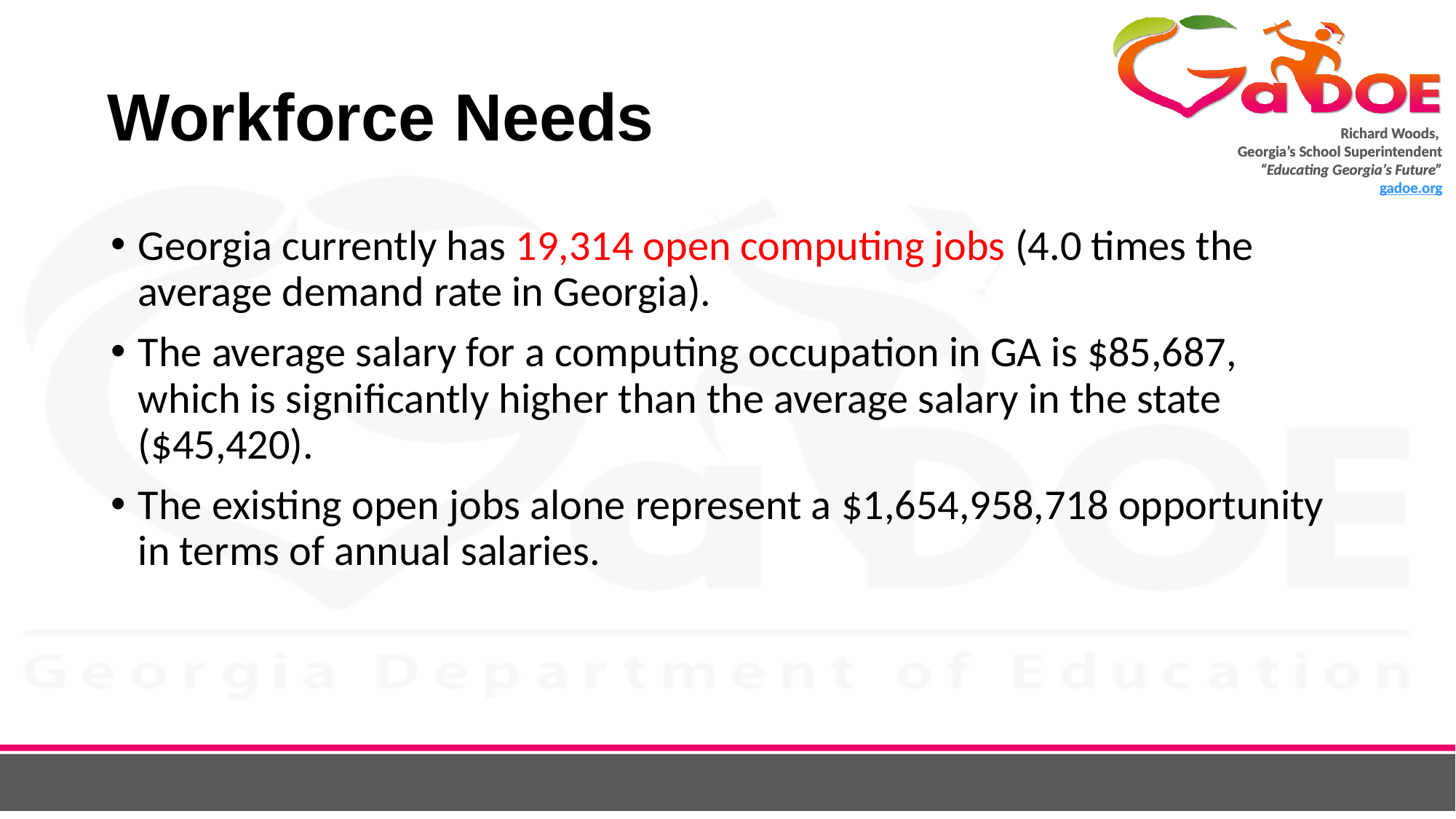

# Workforce Needs
Georgia currently has 19,314 open computing jobs (4.0 times the average demand rate in Georgia).
The average salary for a computing occupation in GA is $85,687, which is significantly higher than the average salary in the state ($45,420).
The existing open jobs alone represent a $1,654,958,718 opportunity in terms of annual salaries.